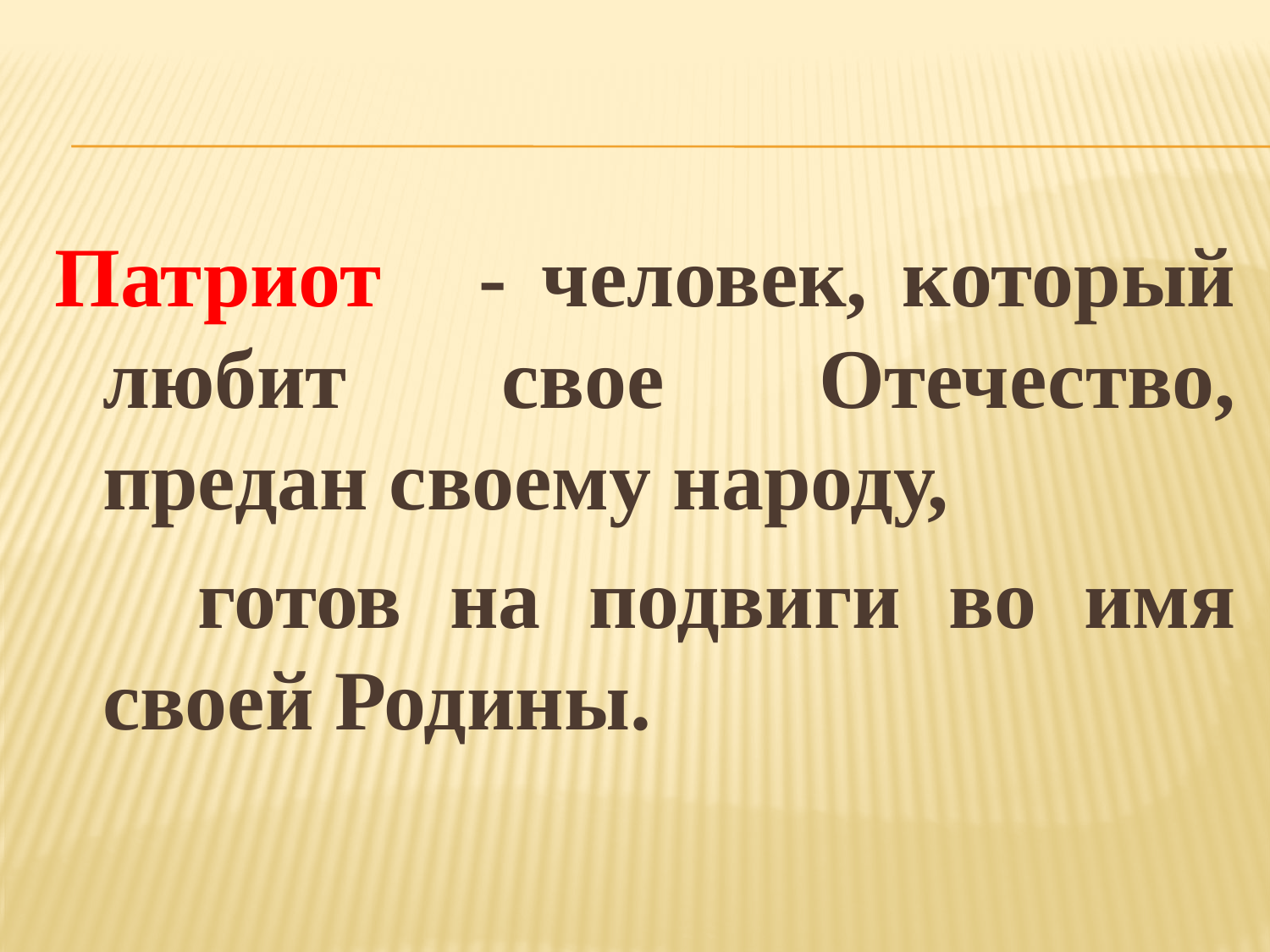

Патриот   - человек, который любит свое Отечество, предан своему народу,
   готов на подвиги во имя своей Родины.